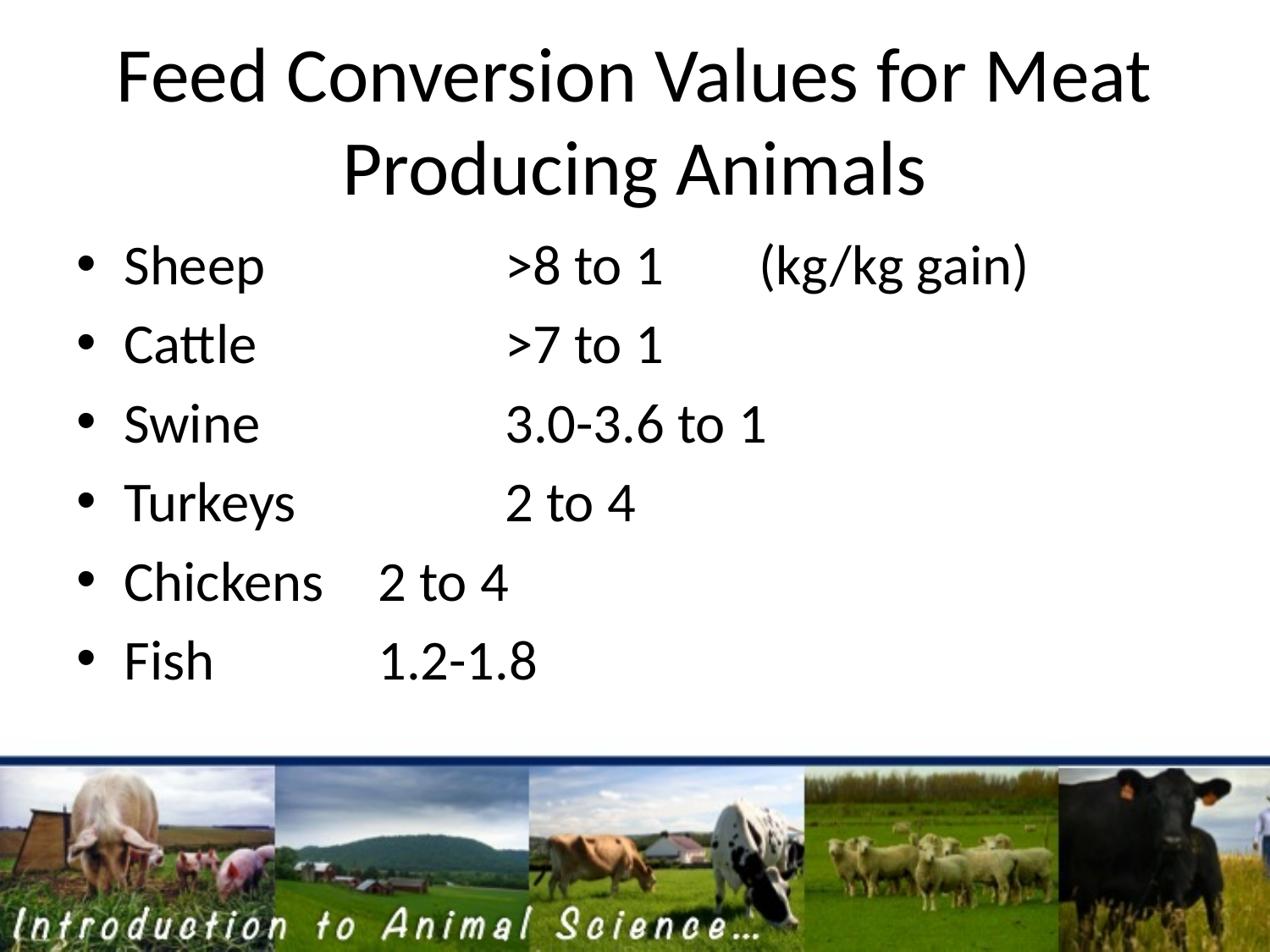

# Feed Conversion Values for Meat Producing Animals
Sheep 		>8 to 1 	(kg/kg gain)
Cattle		>7 to 1
Swine		3.0-3.6 to 1
Turkeys		2 to 4
Chickens	2 to 4
Fish		1.2-1.8